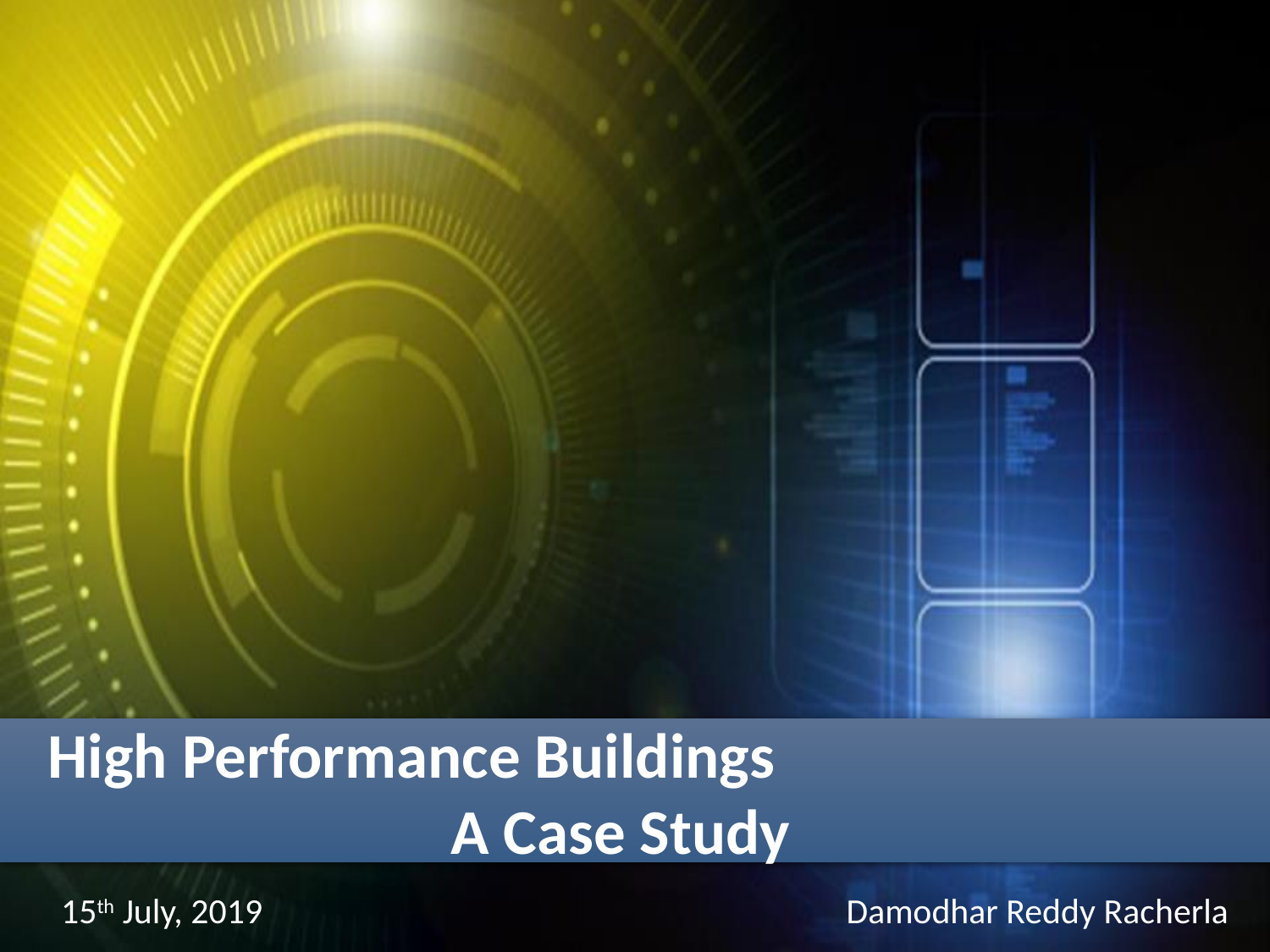

High Performance Buildings                                  A Case Study
Damodhar Reddy Racherla
15th July, 2019